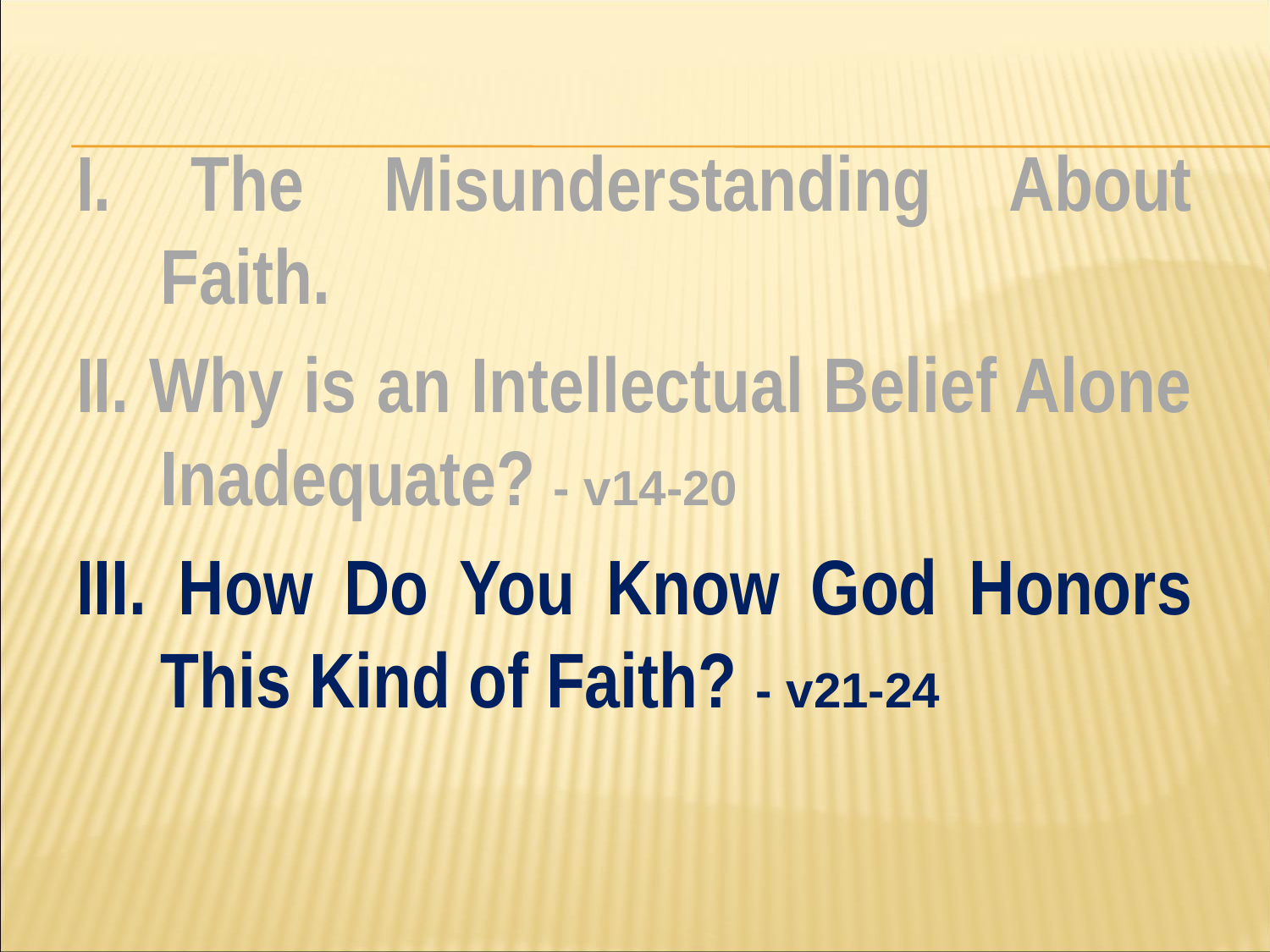

#
I. The Misunderstanding About Faith.
II. Why is an Intellectual Belief Alone Inadequate? - v14-20
III. How Do You Know God Honors This Kind of Faith? - v21-24